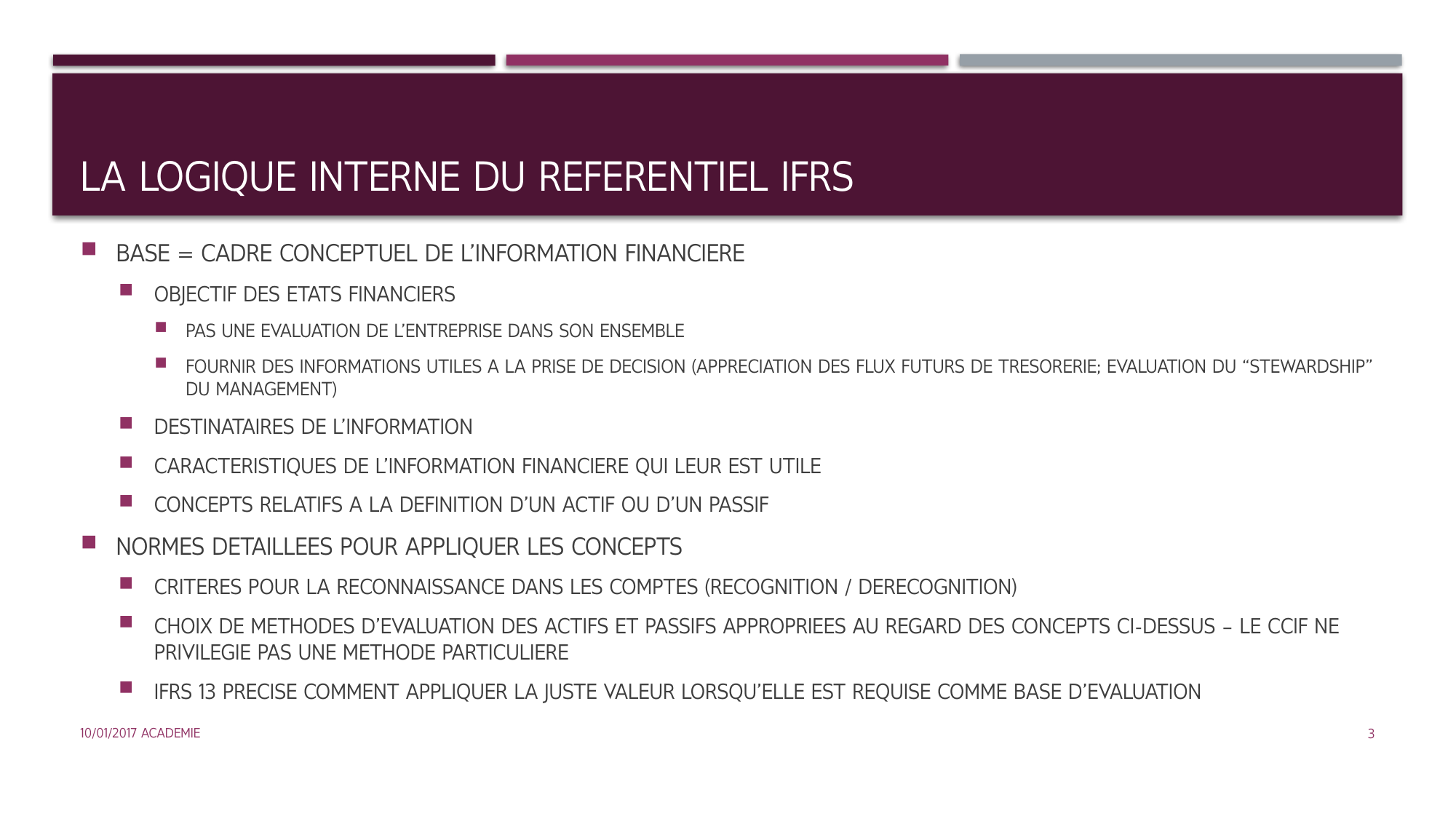

# LA LOGIQUE INTERNE DU REFERENTIEL IFRS
BASE = CADRE CONCEPTUEL DE L’INFORMATION FINANCIERE
OBJECTIF DES ETATS FINANCIERS
PAS UNE EVALUATION DE L’ENTREPRISE DANS SON ENSEMBLE
FOURNIR DES INFORMATIONS UTILES A LA PRISE DE DECISION (APPRECIATION DES FLUX FUTURS DE TRESORERIE; EVALUATION DU “STEWARDSHIP” DU MANAGEMENT)
DESTINATAIRES DE L’INFORMATION
CARACTERISTIQUES DE L’INFORMATION FINANCIERE QUI LEUR EST UTILE
CONCEPTS RELATIFS A LA DEFINITION D’UN ACTIF OU D’UN PASSIF
NORMES DETAILLEES POUR APPLIQUER LES CONCEPTS
CRITERES POUR LA RECONNAISSANCE DANS LES COMPTES (RECOGNITION / DERECOGNITION)
CHOIX DE METHODES D’EVALUATION DES ACTIFS ET PASSIFS APPROPRIEES AU REGARD DES CONCEPTS CI-DESSUS – LE CCIF NE PRIVILEGIE PAS UNE METHODE PARTICULIERE
IFRS 13 PRECISE COMMENT APPLIQUER LA JUSTE VALEUR LORSQU’ELLE EST REQUISE COMME BASE D’EVALUATION
10/01/2017 academie
3